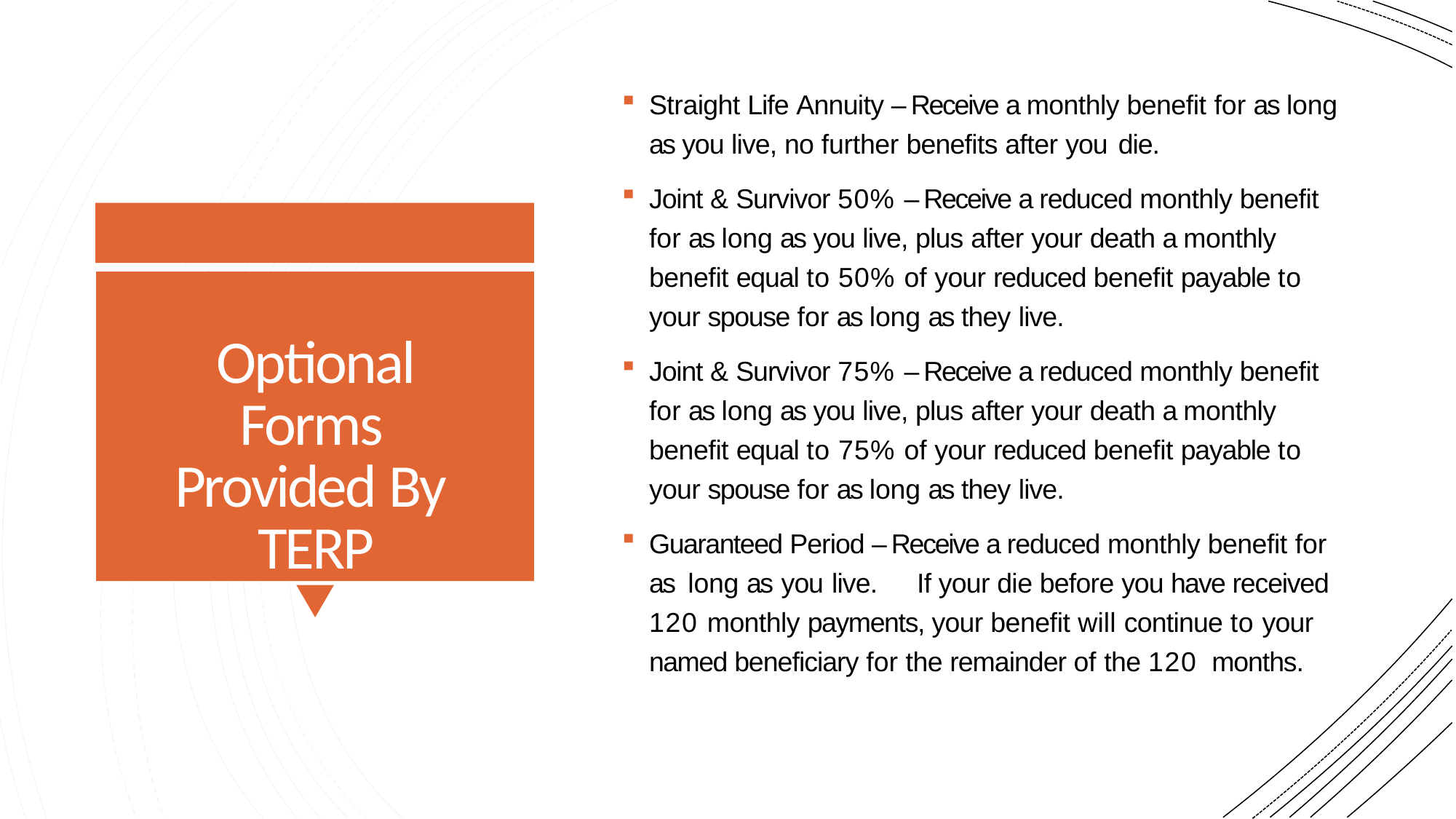

Straight Life Annuity – Receive a monthly benefit for as long  as you live, no further benefits after you die.
Joint & Survivor 50% – Receive a reduced monthly benefit  for as long as you live, plus after your death a monthly  benefit equal to 50% of your reduced benefit payable to  your spouse for as long as they live.
Joint & Survivor 75% – Receive a reduced monthly benefit  for as long as you live, plus after your death a monthly  benefit equal to 75% of your reduced benefit payable to  your spouse for as long as they live.
Guaranteed Period – Receive a reduced monthly benefit for  as  long as you live.	If your die before you have received  120 monthly payments, your benefit will continue to your  named beneficiary for the remainder of the 120 months.

Optional Forms  Provided By  TERP